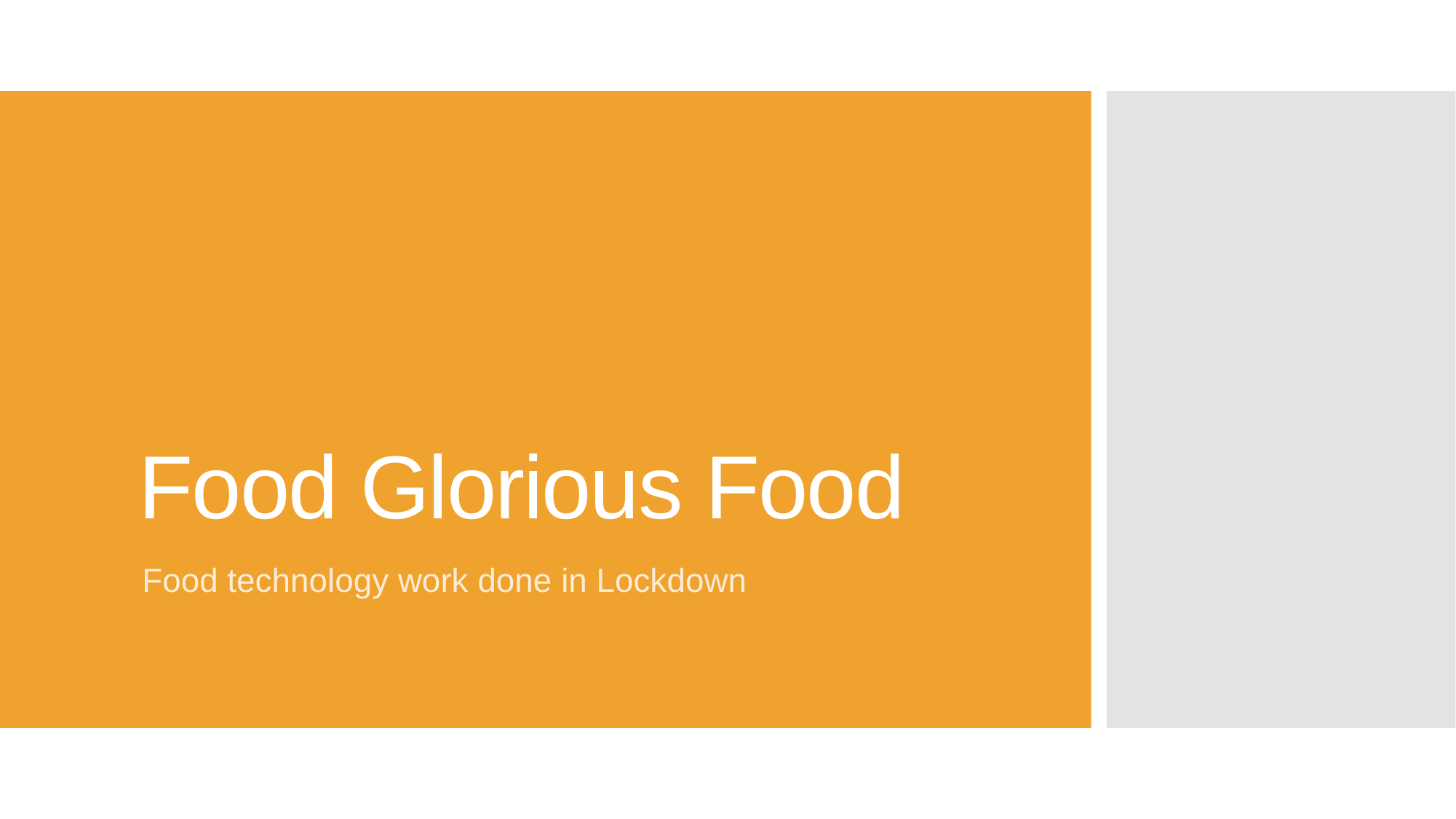

# Food Glorious Food
Food technology work done in Lockdown